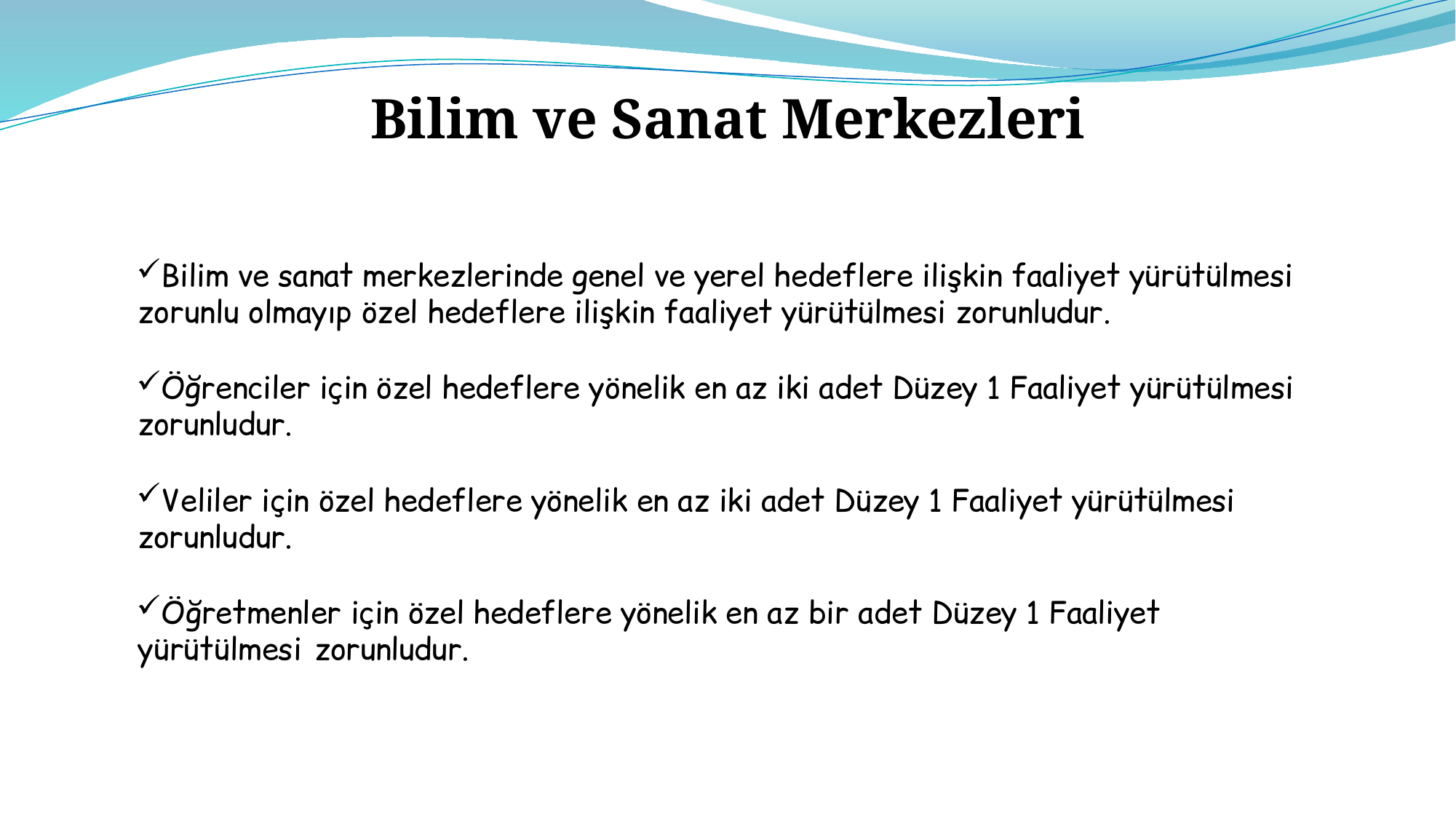

Bilim ve Sanat Merkezleri
Bilim ve sanat merkezlerinde genel ve yerel hedeflere ilişkin faaliyet yürütülmesi zorunlu olmayıp özel hedeflere ilişkin faaliyet yürütülmesi zorunludur.

Öğrenciler için özel hedeflere yönelik en az iki adet Düzey 1 Faaliyet yürütülmesi zorunludur.

Veliler için özel hedeflere yönelik en az iki adet Düzey 1 Faaliyet yürütülmesi zorunludur.

Öğretmenler için özel hedeflere yönelik en az bir adet Düzey 1 Faaliyet yürütülmesi zorunludur.